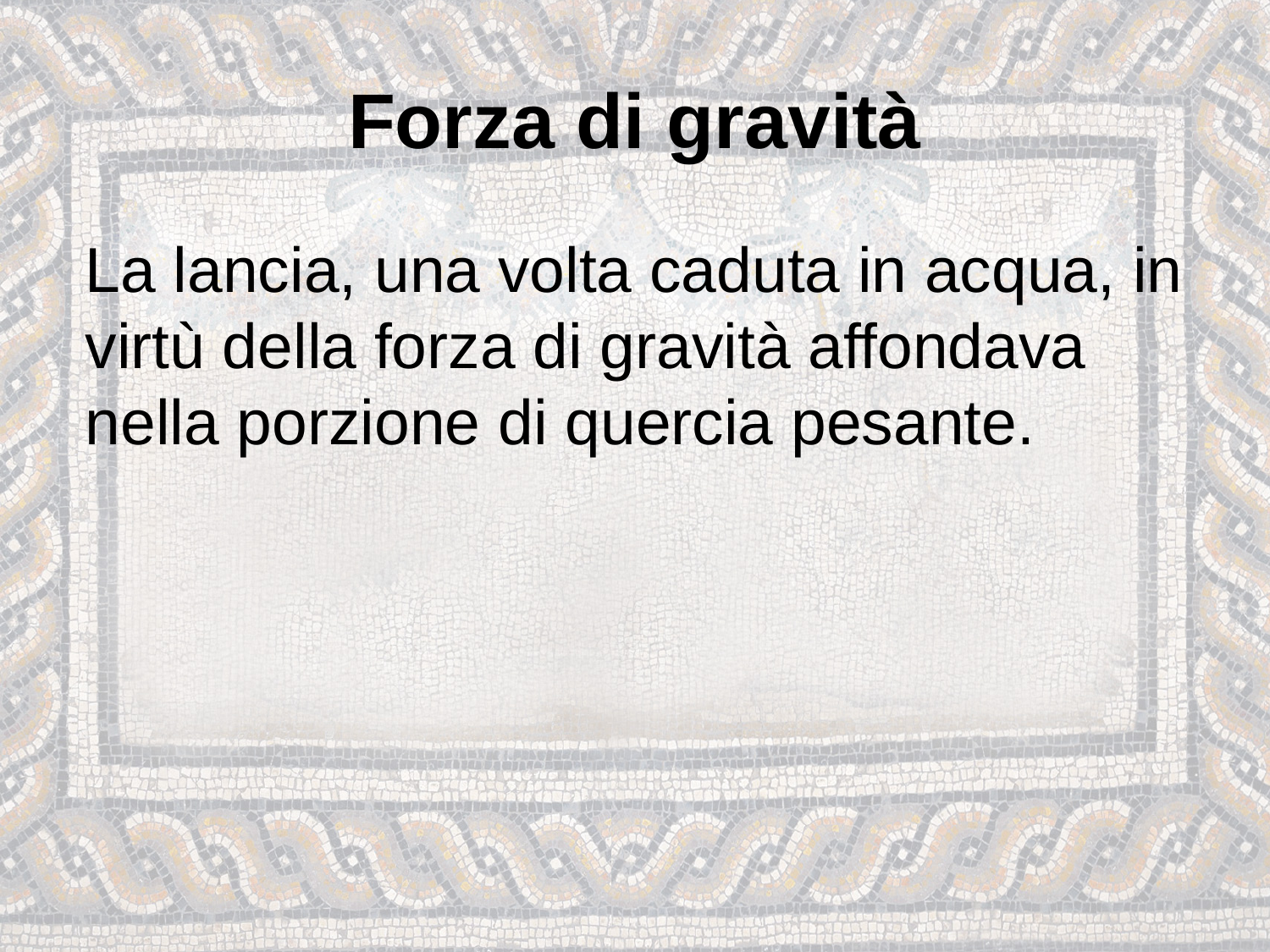

# Forza di gravità
	La lancia, una volta caduta in acqua, in virtù della forza di gravità affondava nella porzione di quercia pesante.